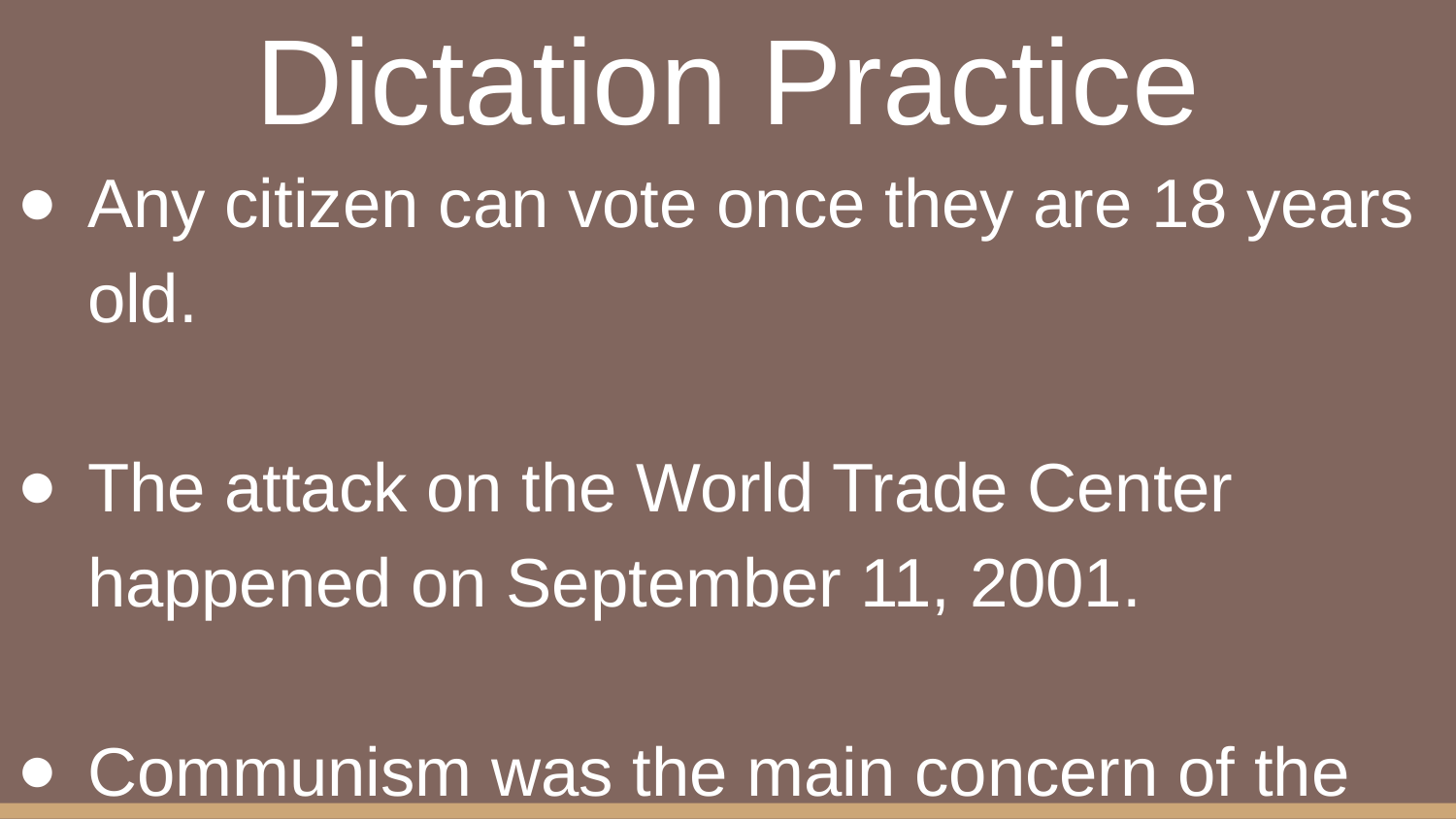

# Dictation Practice
Any citizen can vote once they are 18 years old.

The attack on the World Trade Center happened on September 11, 2001.

Communism was the main concern of the Cold War.